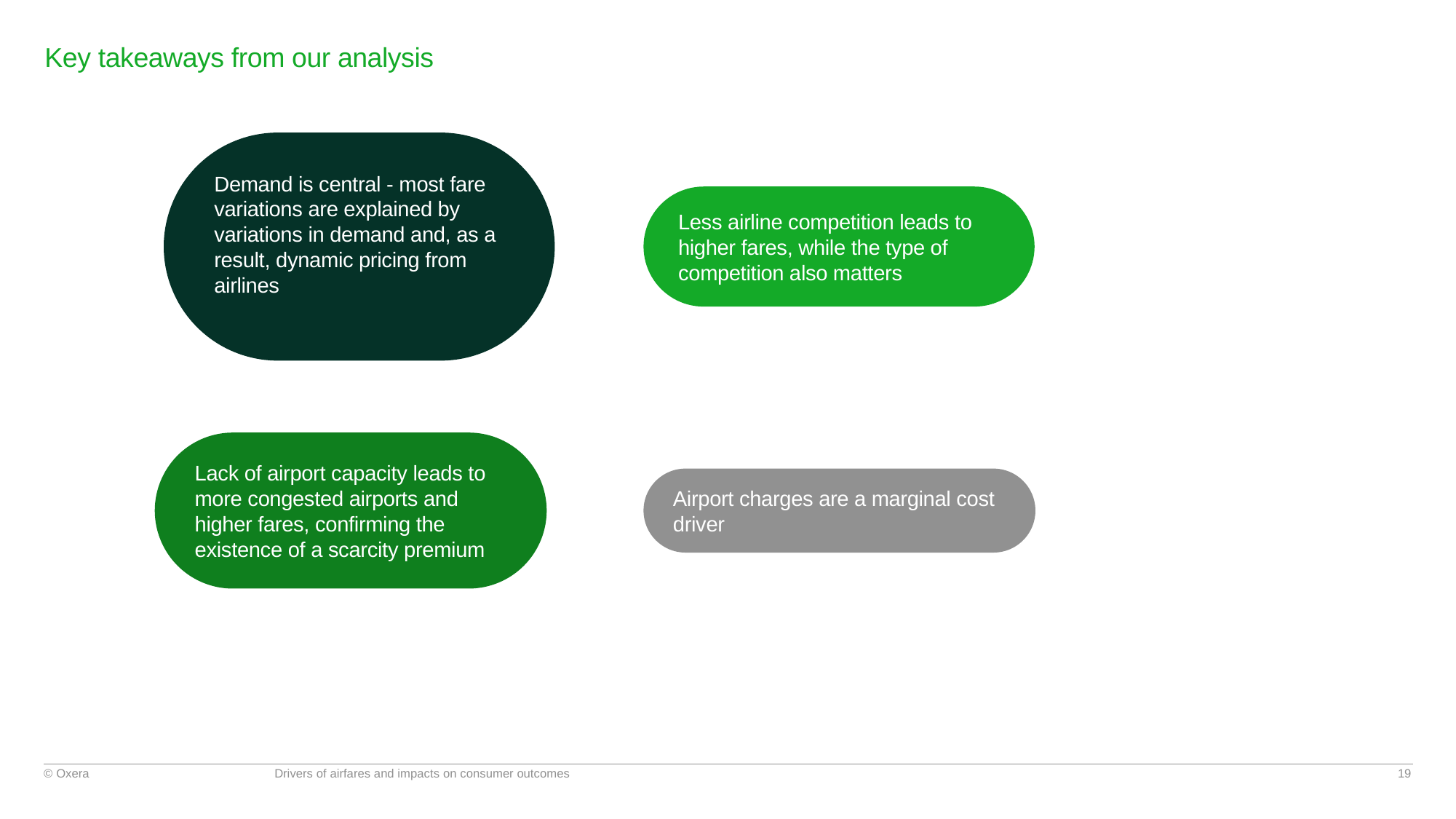

# Key takeaways from our analysis
Demand is central - most fare variations are explained by variations in demand and, as a result, dynamic pricing from airlines

Less airline competition leads to higher fares, while the type of competition also matters
Lack of airport capacity leads to more congested airports and higher fares, confirming the existence of a scarcity premium
Airport charges are a marginal cost driver
19